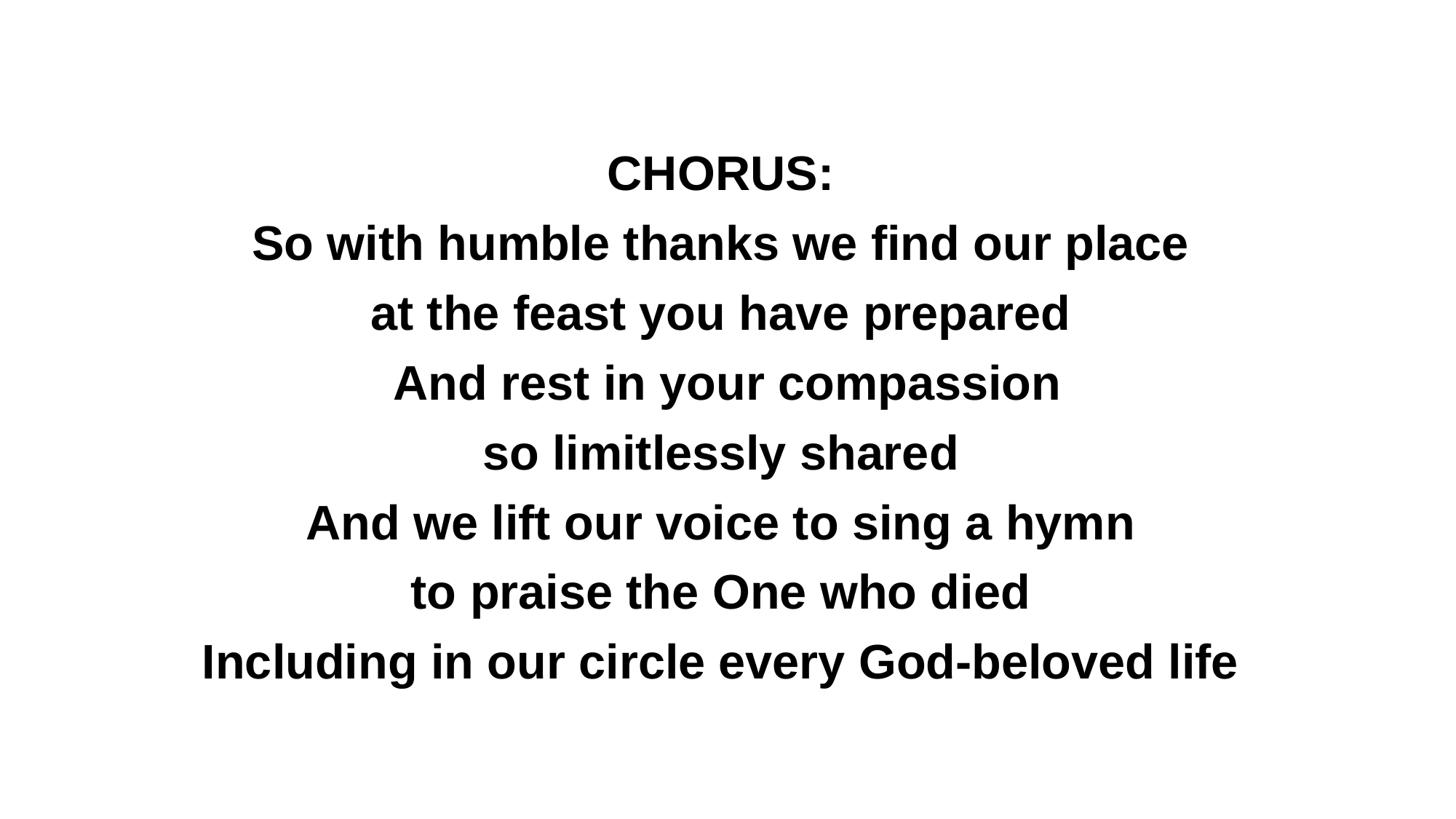

CHORUS:
So with humble thanks we find our place
at the feast you have prepared
And rest in your compassion
so limitlessly shared
And we lift our voice to sing a hymn
to praise the One who died
Including in our circle every God-beloved life